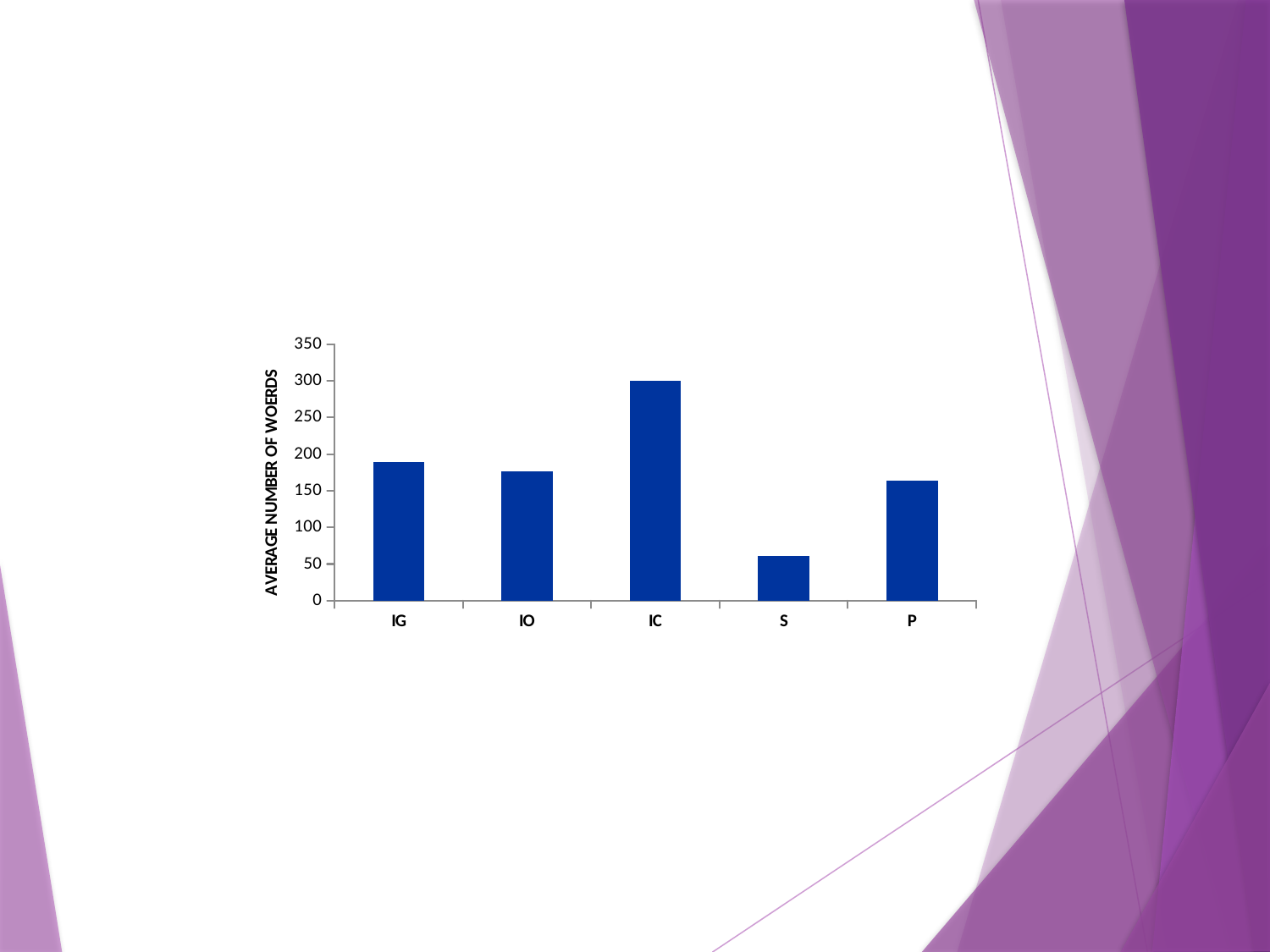

### Chart

| Category | Average Words Per Post by Category |
|---|---|
| IG | 189.0 |
| IO | 177.0 |
| IC | 300.0 |
| S | 61.0 |
| P | 164.0 |